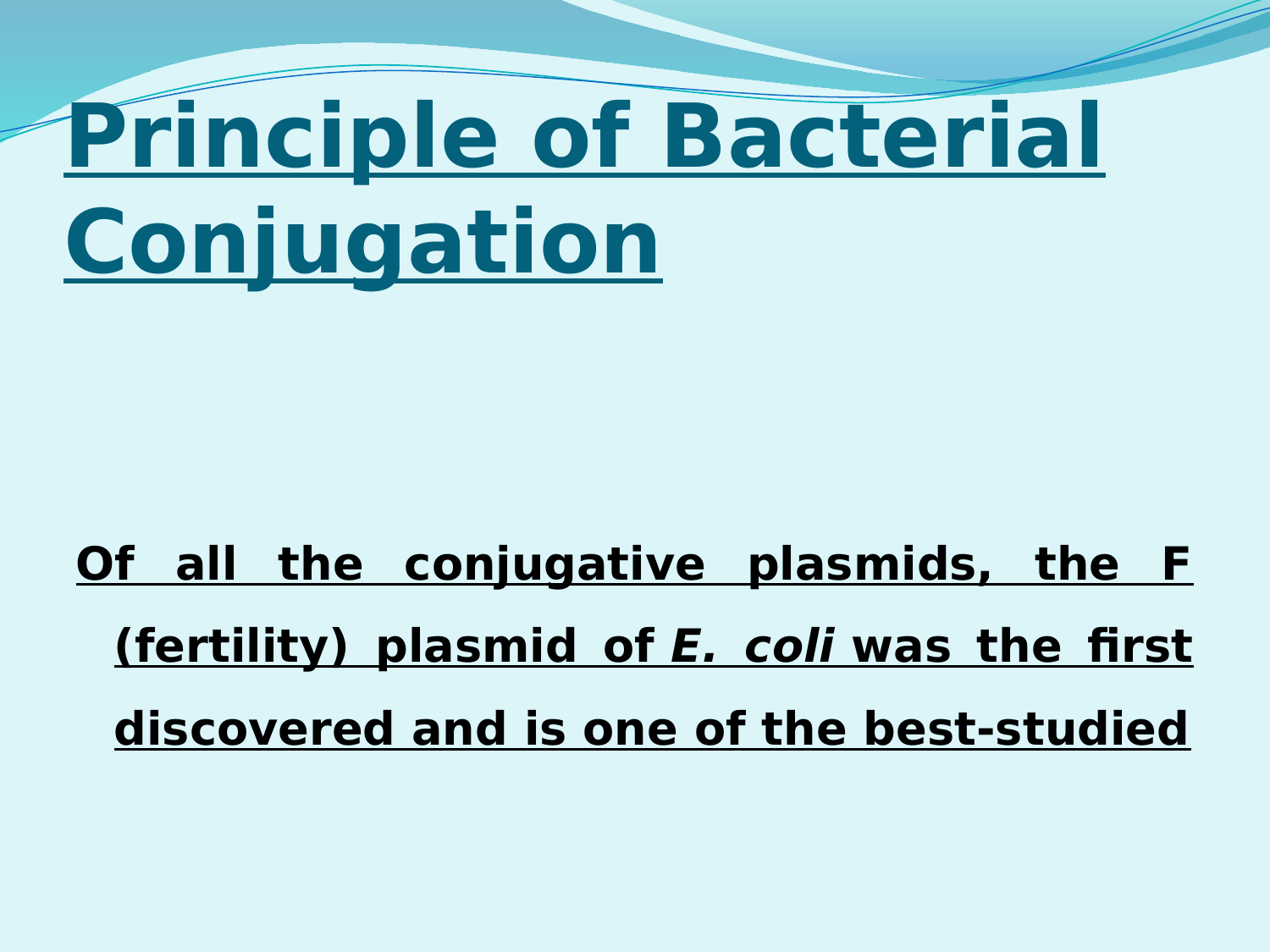

# Principle of Bacterial Conjugation

Of all the conjugative plasmids, the F (fertility) plasmid of E. coli was the first discovered and is one of the best-studied